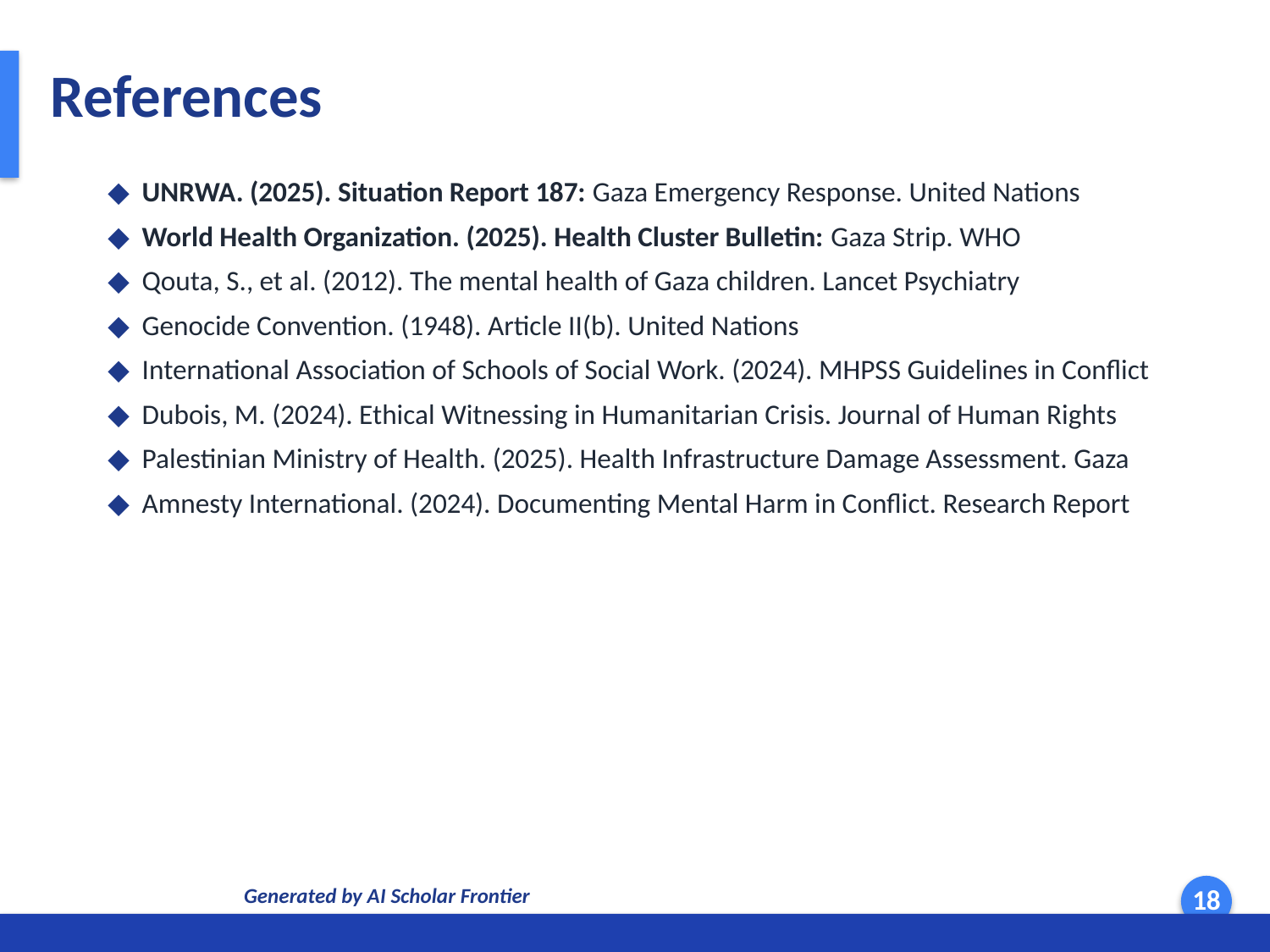

References
◆  UNRWA. (2025). Situation Report 187: Gaza Emergency Response. United Nations
◆  World Health Organization. (2025). Health Cluster Bulletin: Gaza Strip. WHO
◆  Qouta, S., et al. (2012). The mental health of Gaza children. Lancet Psychiatry
◆  Genocide Convention. (1948). Article II(b). United Nations
◆  International Association of Schools of Social Work. (2024). MHPSS Guidelines in Conflict
◆  Dubois, M. (2024). Ethical Witnessing in Humanitarian Crisis. Journal of Human Rights
◆  Palestinian Ministry of Health. (2025). Health Infrastructure Damage Assessment. Gaza
◆  Amnesty International. (2024). Documenting Mental Harm in Conflict. Research Report
Generated by AI Scholar Frontier

18